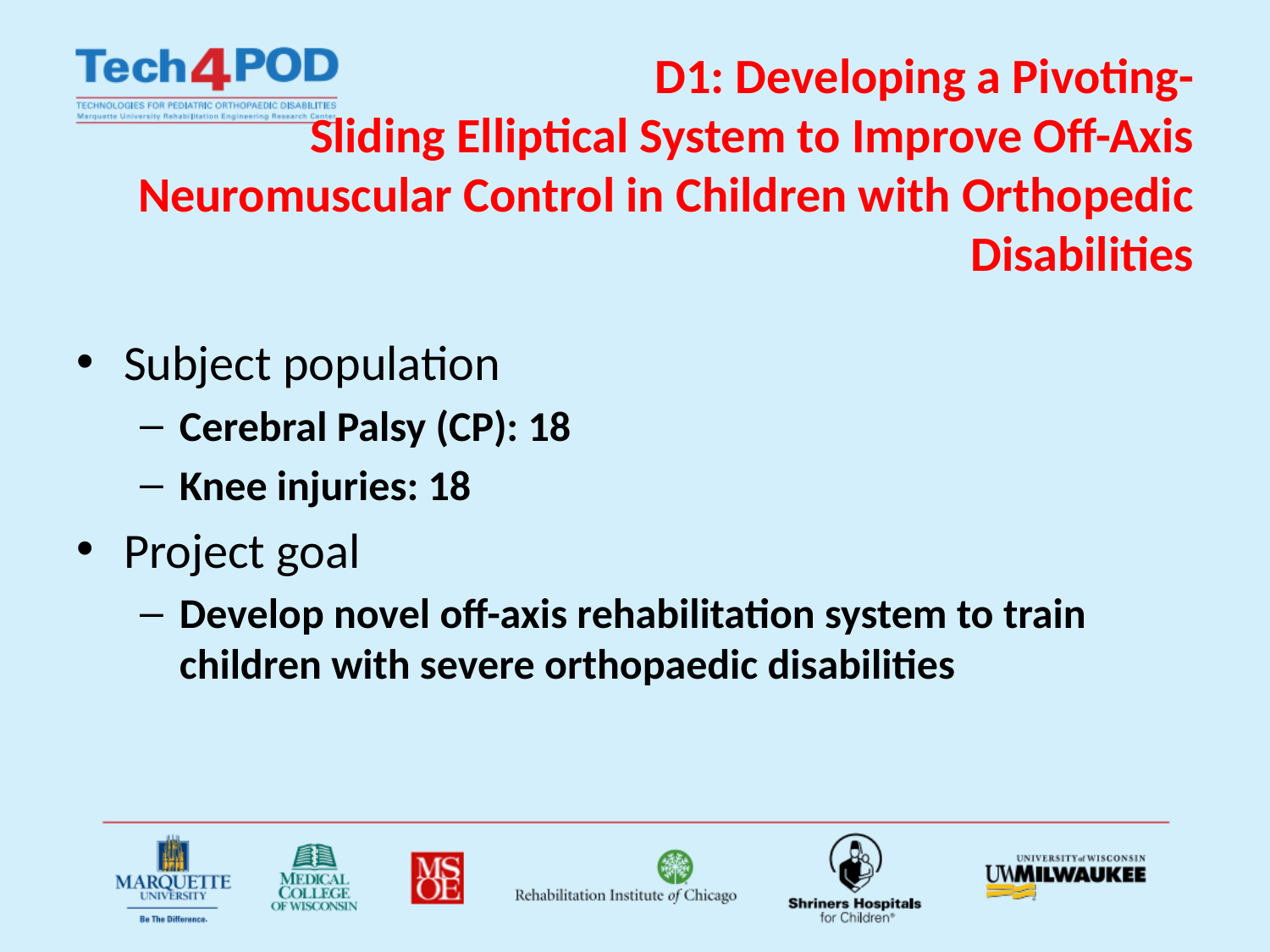

# D1: Developing a Pivoting-Sliding Elliptical System to Improve Off-Axis Neuromuscular Control in Children with Orthopedic Disabilities
Subject population
Cerebral Palsy (CP): 18
Knee injuries: 18
Project goal
Develop novel off-axis rehabilitation system to train children with severe orthopaedic disabilities